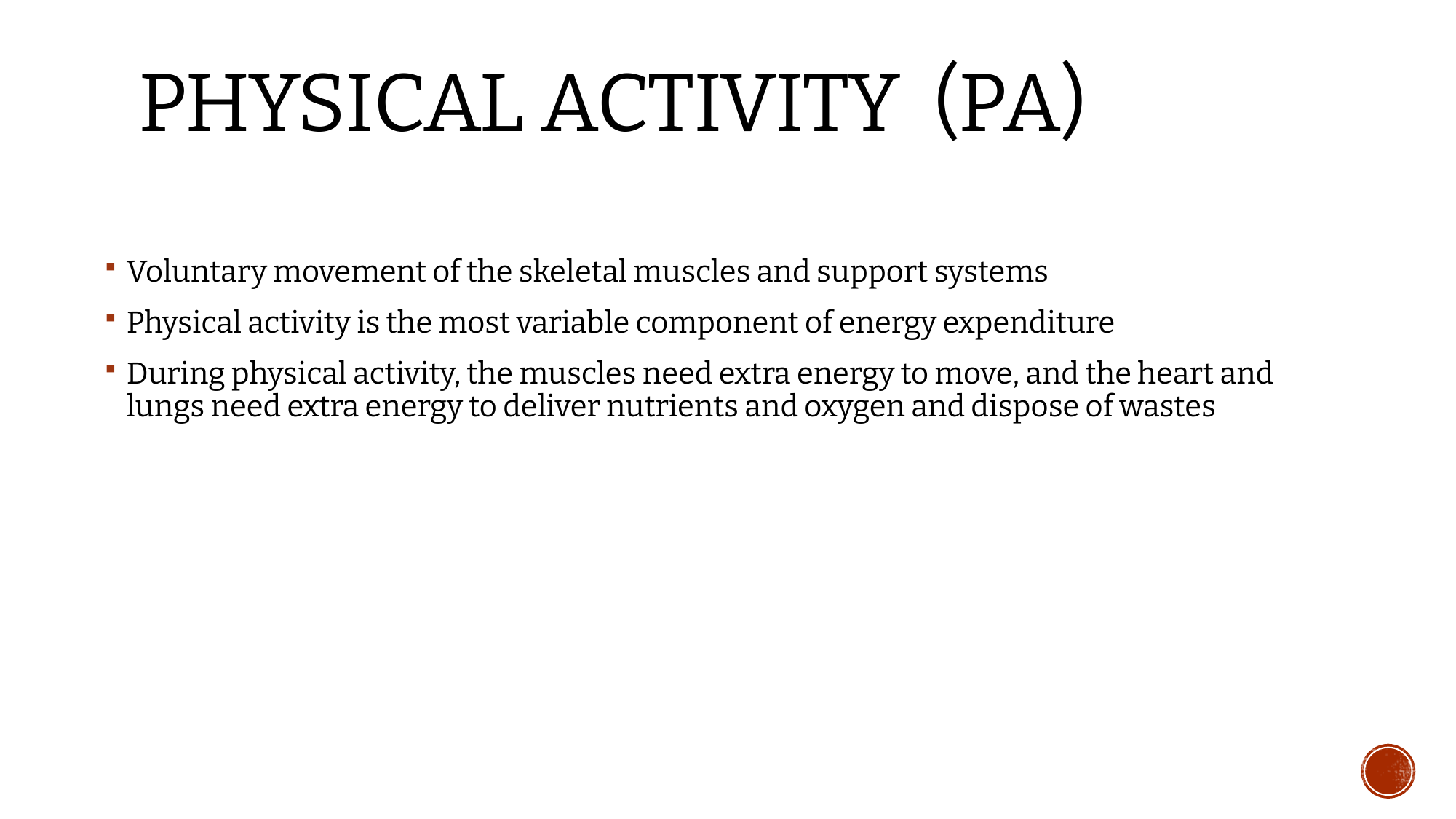

# Physical Activity  (pa)
Voluntary movement of the skeletal muscles and support systems
Physical activity is the most variable component of energy expenditure
During physical activity, the muscles need extra energy to move, and the heart and lungs need extra energy to deliver nutrients and oxygen and dispose of wastes